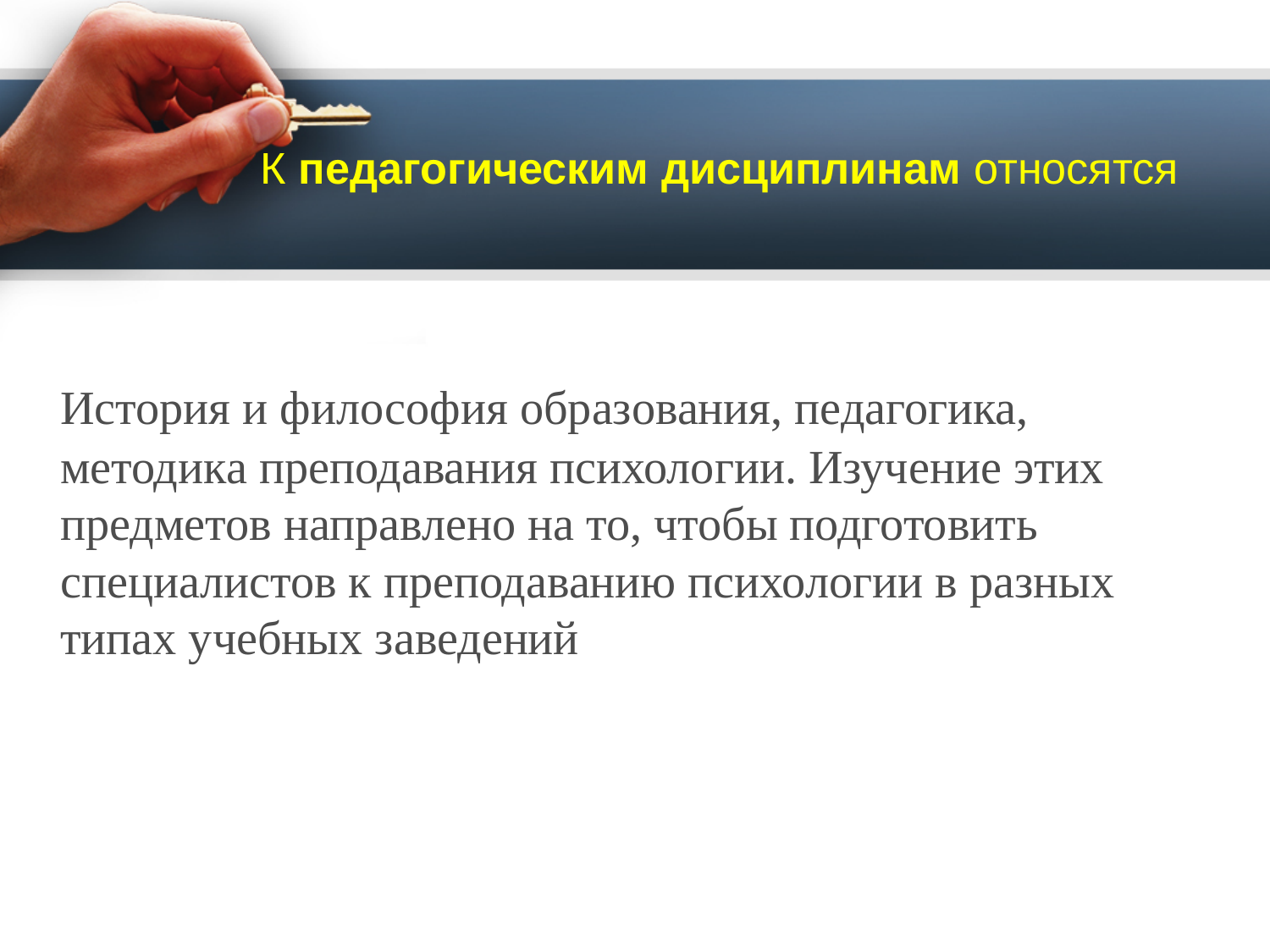

# К педагогическим дисциплинам относятся
	История и философия образования, педагогика, методика преподавания психологии. Изучение этих предметов направлено на то, чтобы подготовить специалистов к преподаванию психологии в разных типах учебных заведений